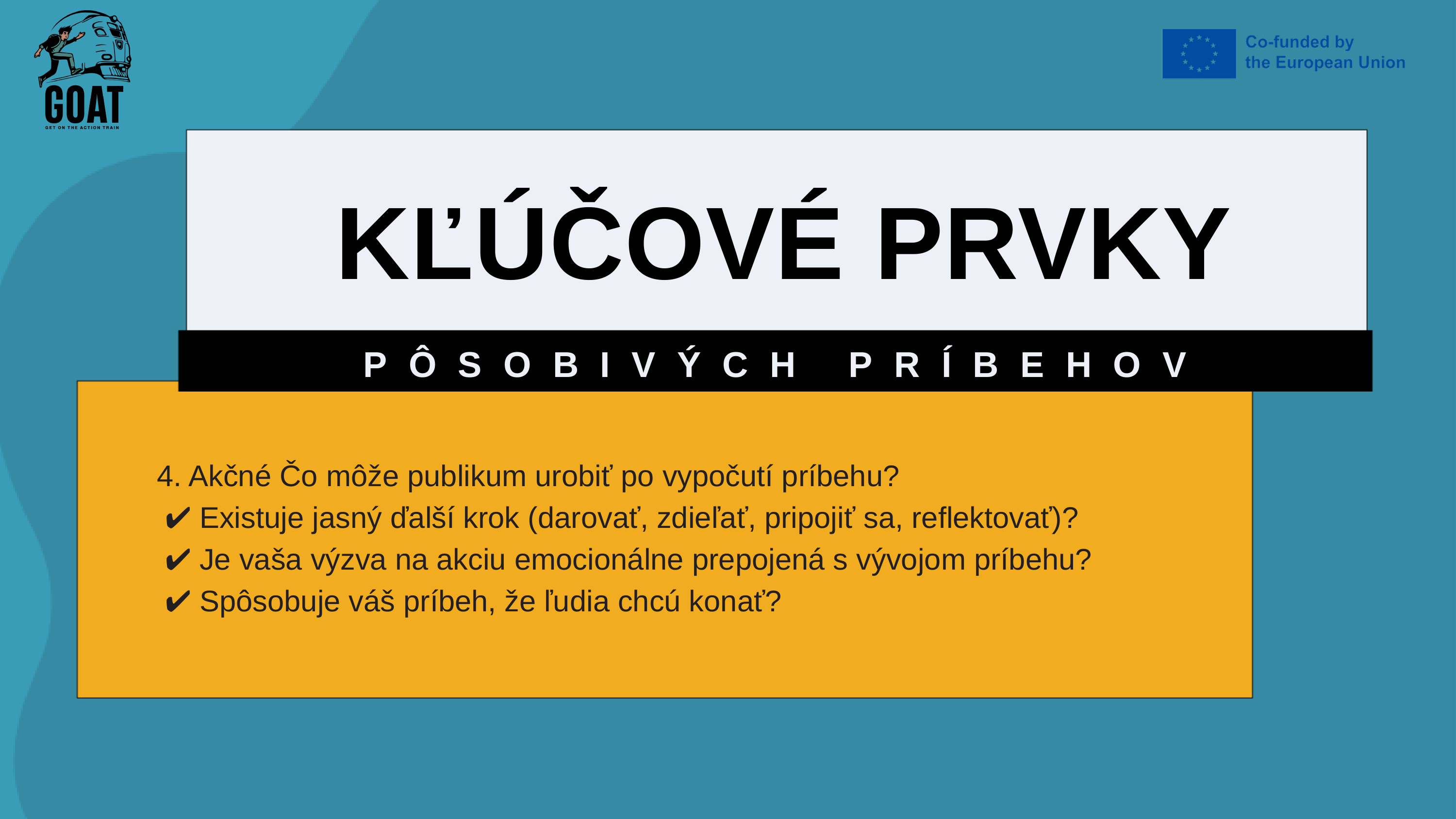

KĽÚČOVÉ PRVKY

PÔSOBIVÝCH PRÍBEHOV

4. Akčné Čo môže publikum urobiť po vypočutí príbehu?
 ✔️ Existuje jasný ďalší krok (darovať, zdieľať, pripojiť sa, reflektovať)?
 ✔️ Je vaša výzva na akciu emocionálne prepojená s vývojom príbehu?
 ✔️ Spôsobuje váš príbeh, že ľudia chcú konať?